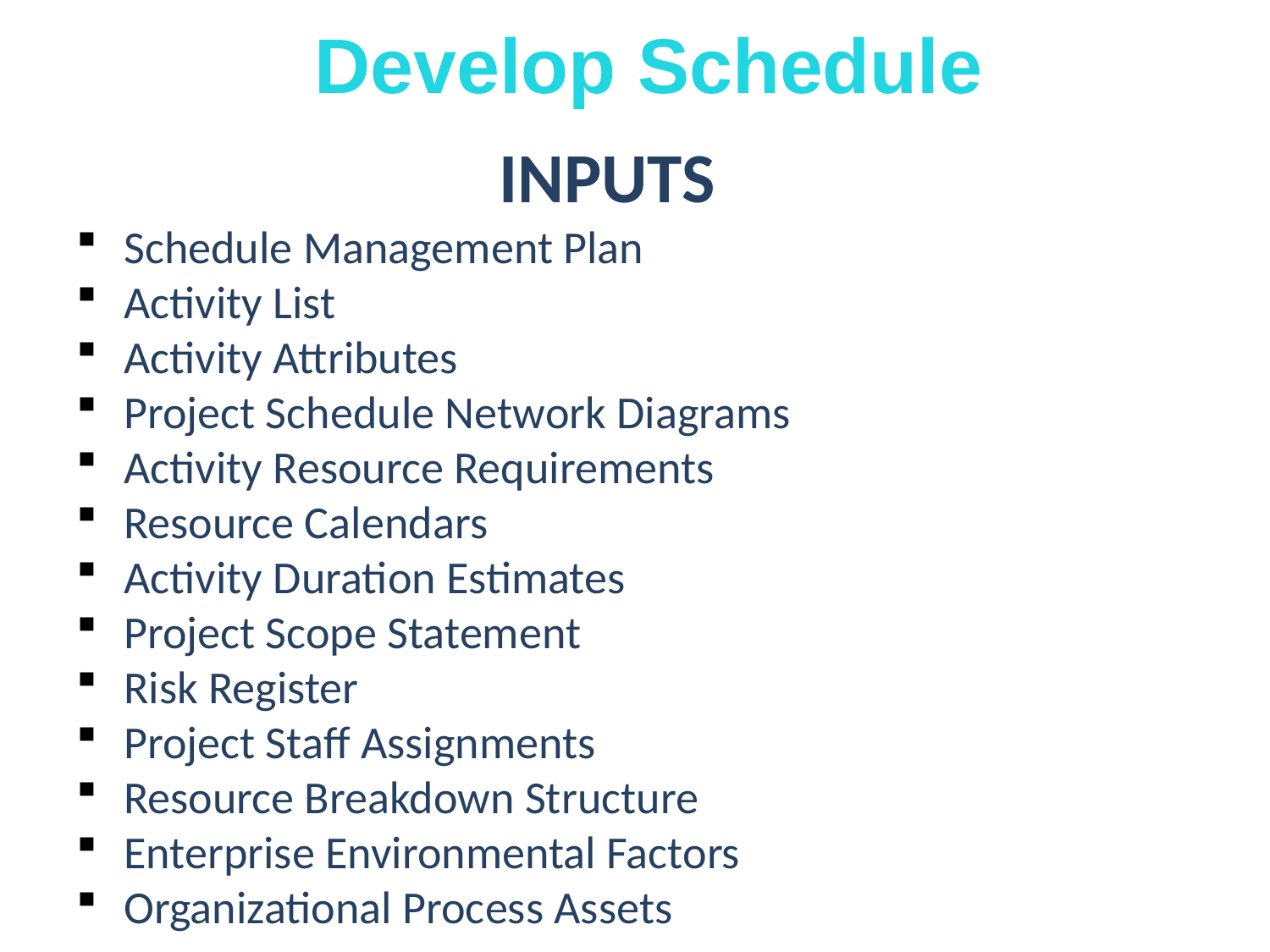

Develop Schedule
INPUTS
Schedule Management Plan
Activity List
Activity Attributes
Project Schedule Network Diagrams
Activity Resource Requirements
Resource Calendars
Activity Duration Estimates
Project Scope Statement
Risk Register
Project Staff Assignments
Resource Breakdown Structure
Enterprise Environmental Factors
Organizational Process Assets